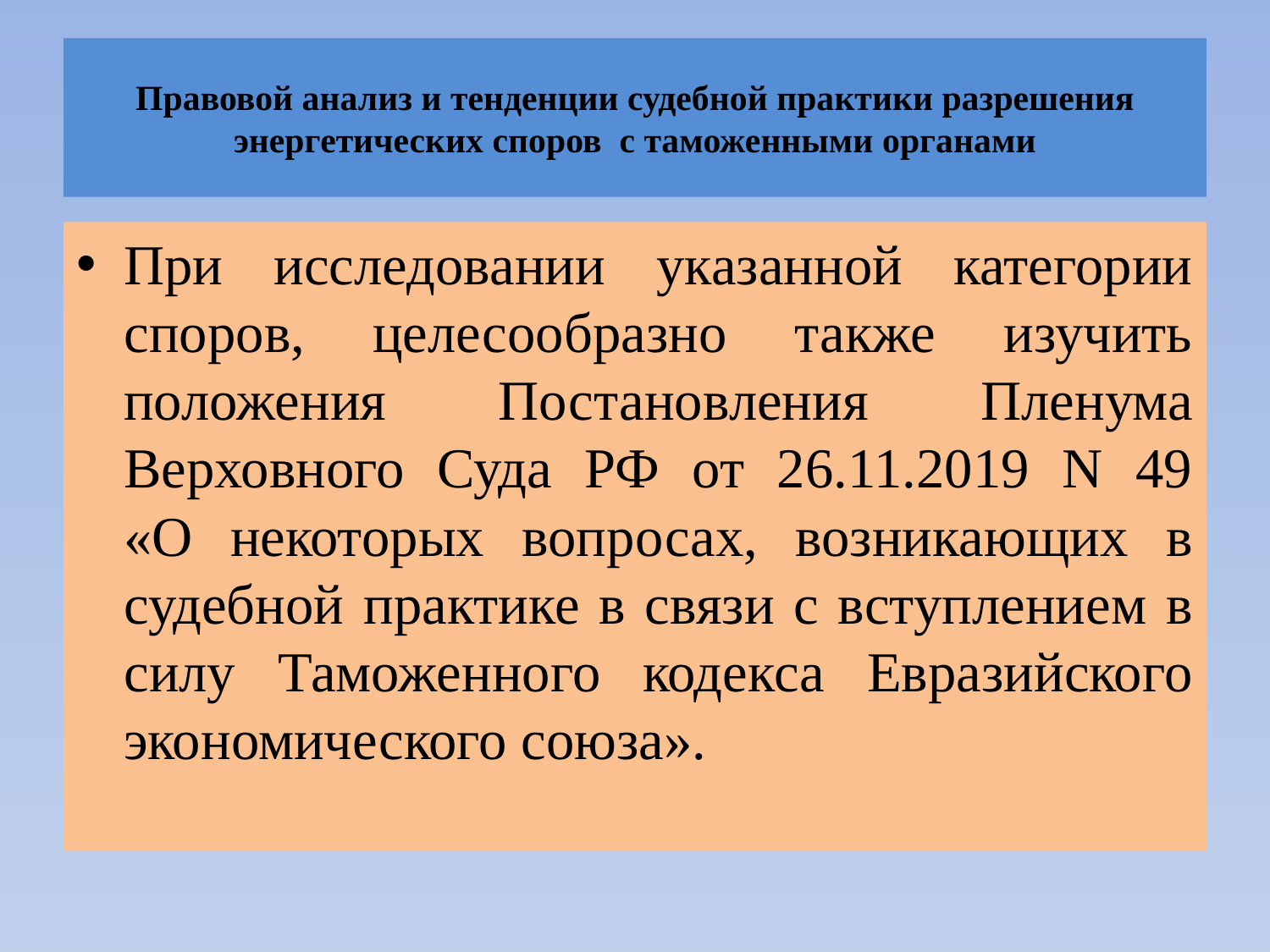

# Правовой анализ и тенденции судебной практики разрешения энергетических споров  с таможенными органами
При исследовании указанной категории споров, целесообразно также изучить положения Постановления Пленума Верховного Суда РФ от 26.11.2019 N 49
«О некоторых вопросах, возникающих в судебной практике в связи с вступлением в силу Таможенного кодекса Евразийского экономического союза».